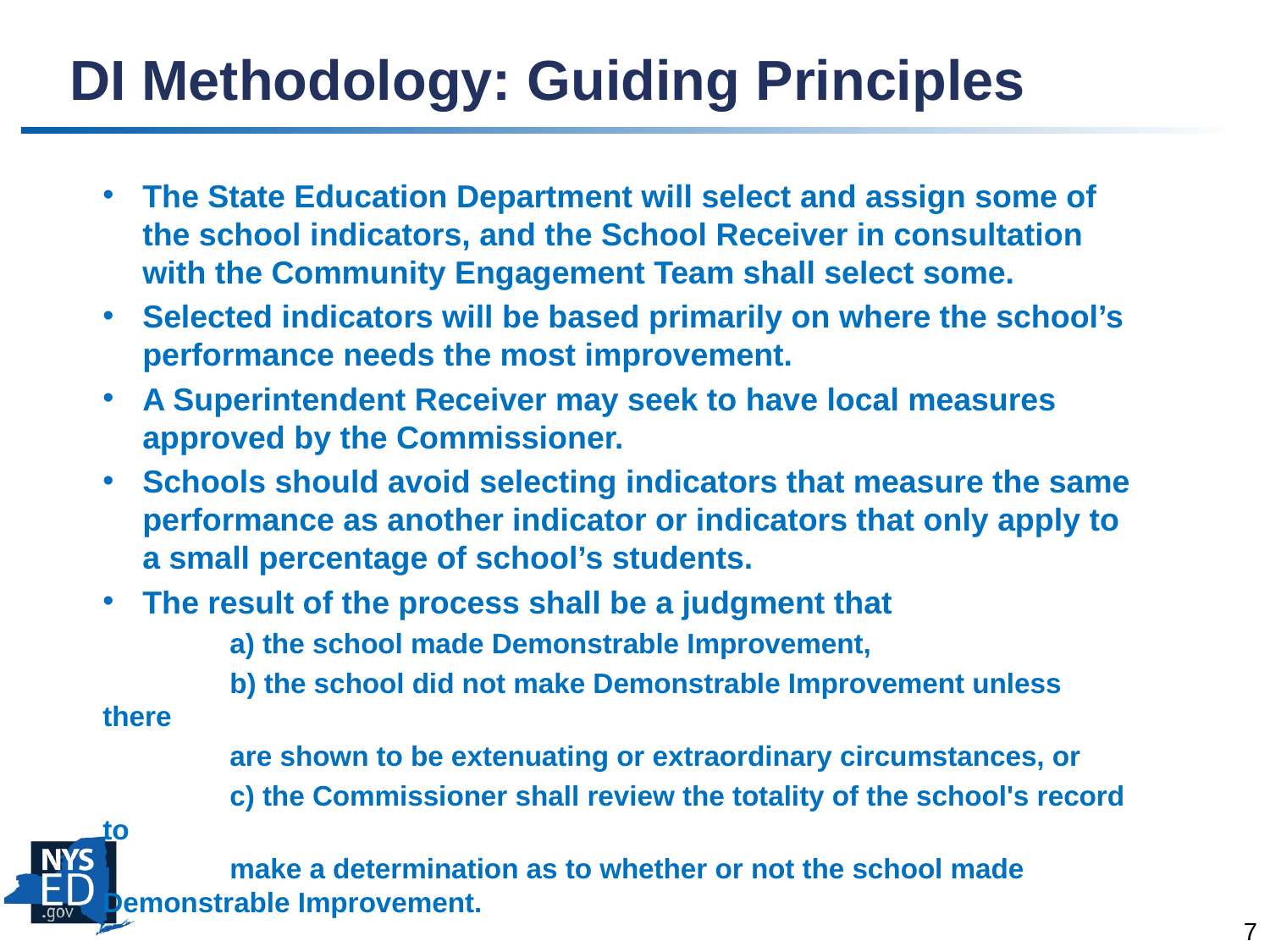

# DI Methodology: Guiding Principles
The State Education Department will select and assign some of the school indicators, and the School Receiver in consultation with the Community Engagement Team shall select some.
Selected indicators will be based primarily on where the school’s performance needs the most improvement.
A Superintendent Receiver may seek to have local measures approved by the Commissioner.
Schools should avoid selecting indicators that measure the same performance as another indicator or indicators that only apply to a small percentage of school’s students.
The result of the process shall be a judgment that
	a) the school made Demonstrable Improvement,
	b) the school did not make Demonstrable Improvement unless there
	are shown to be extenuating or extraordinary circumstances, or
	c) the Commissioner shall review the totality of the school's record to
	make a determination as to whether or not the school made 	Demonstrable Improvement.
7